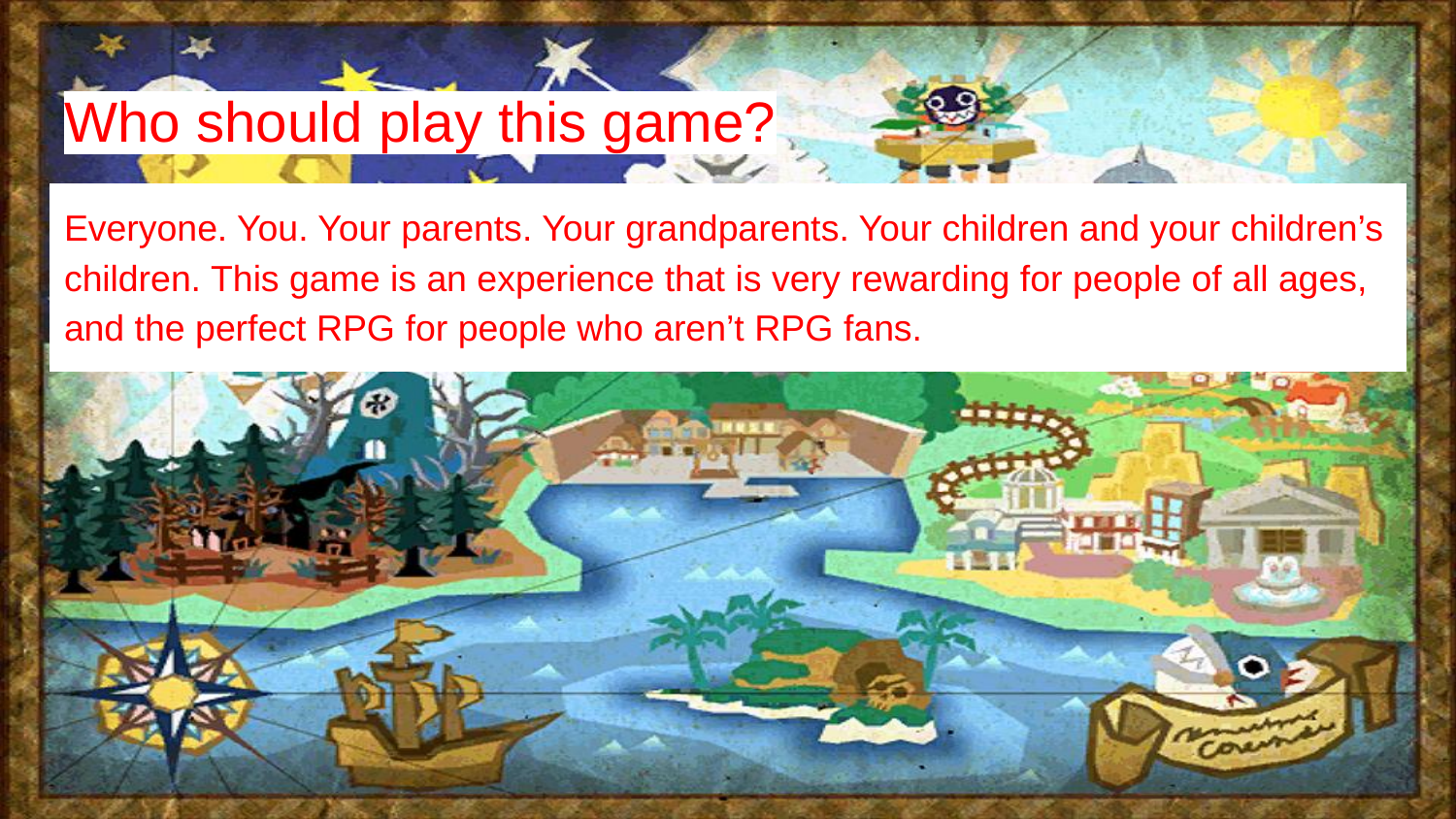

# Who should play this game?
Everyone. You. Your parents. Your grandparents. Your children and your children’s children. This game is an experience that is very rewarding for people of all ages, and the perfect RPG for people who aren’t RPG fans.